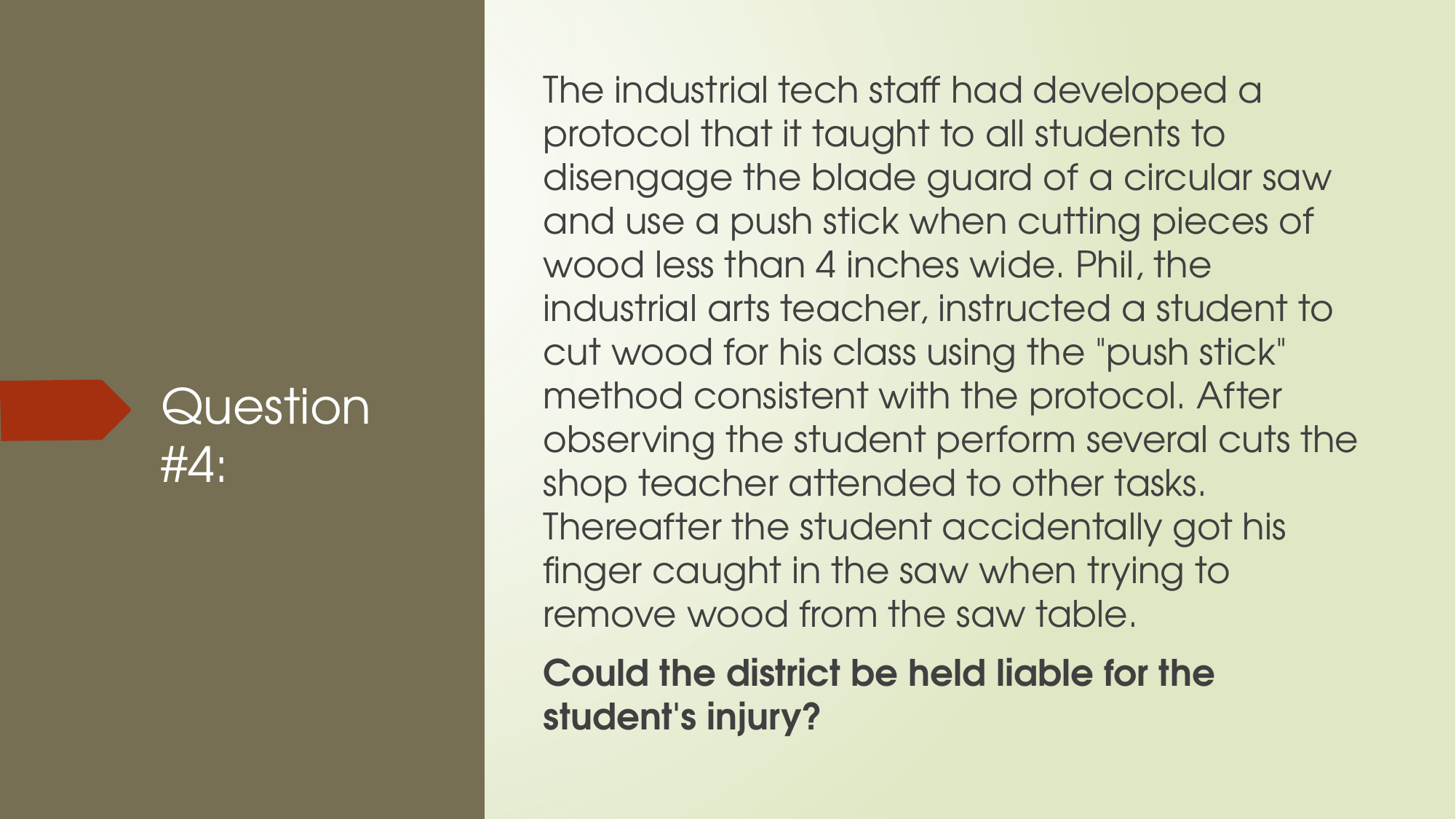

The industrial tech staff had developed a protocol that it taught to all students to disengage the blade guard of a circular saw and use a push stick when cutting pieces of wood less than 4 inches wide. Phil, the industrial arts teacher, instructed a student to cut wood for his class using the "push stick" method consistent with the protocol. After observing the student perform several cuts the shop teacher attended to other tasks. Thereafter the student accidentally got his finger caught in the saw when trying to remove wood from the saw table.
Could the district be held liable for the student's injury?

# Question #4: